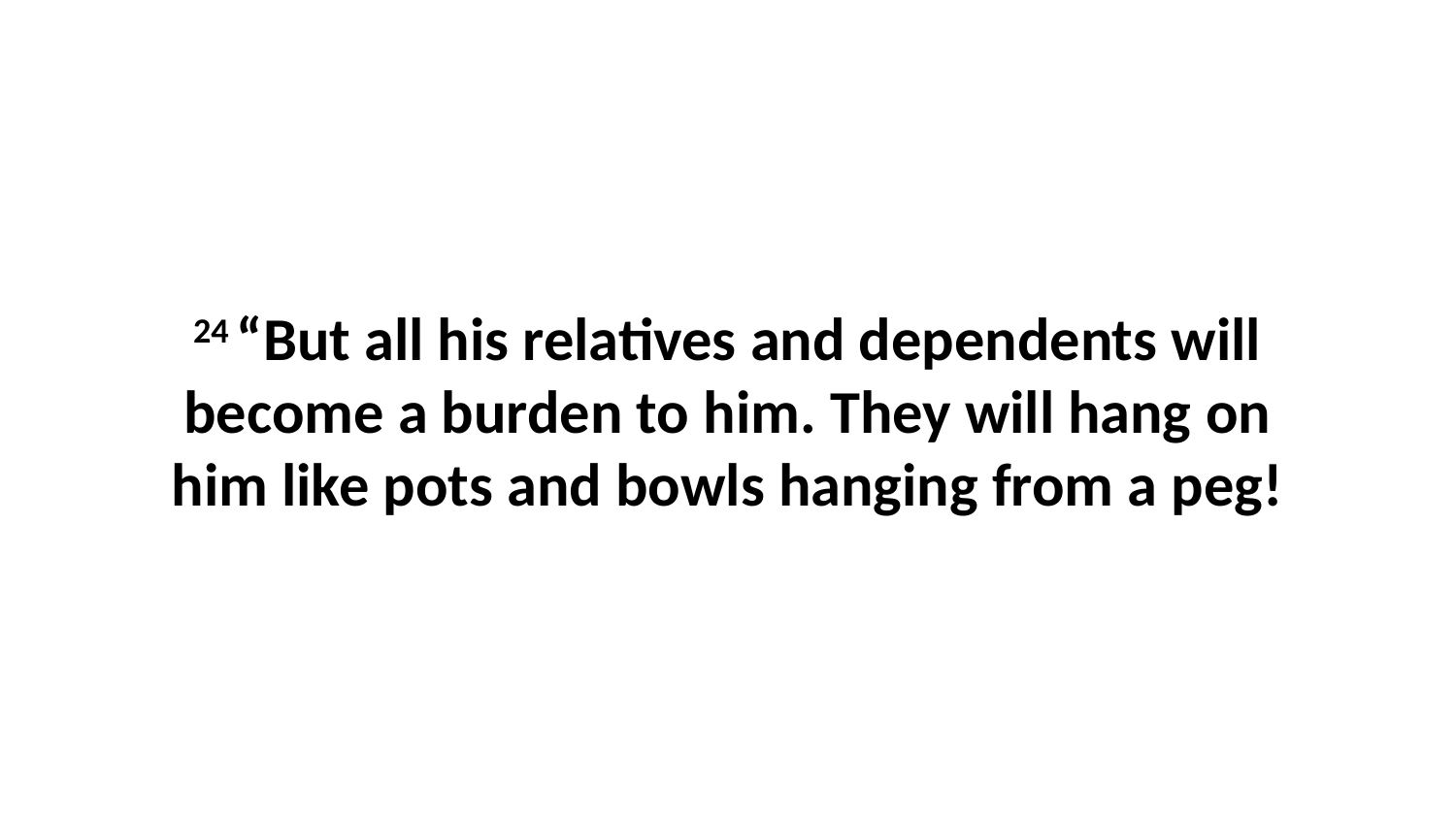

24 “But all his relatives and dependents will become a burden to him. They will hang on him like pots and bowls hanging from a peg!